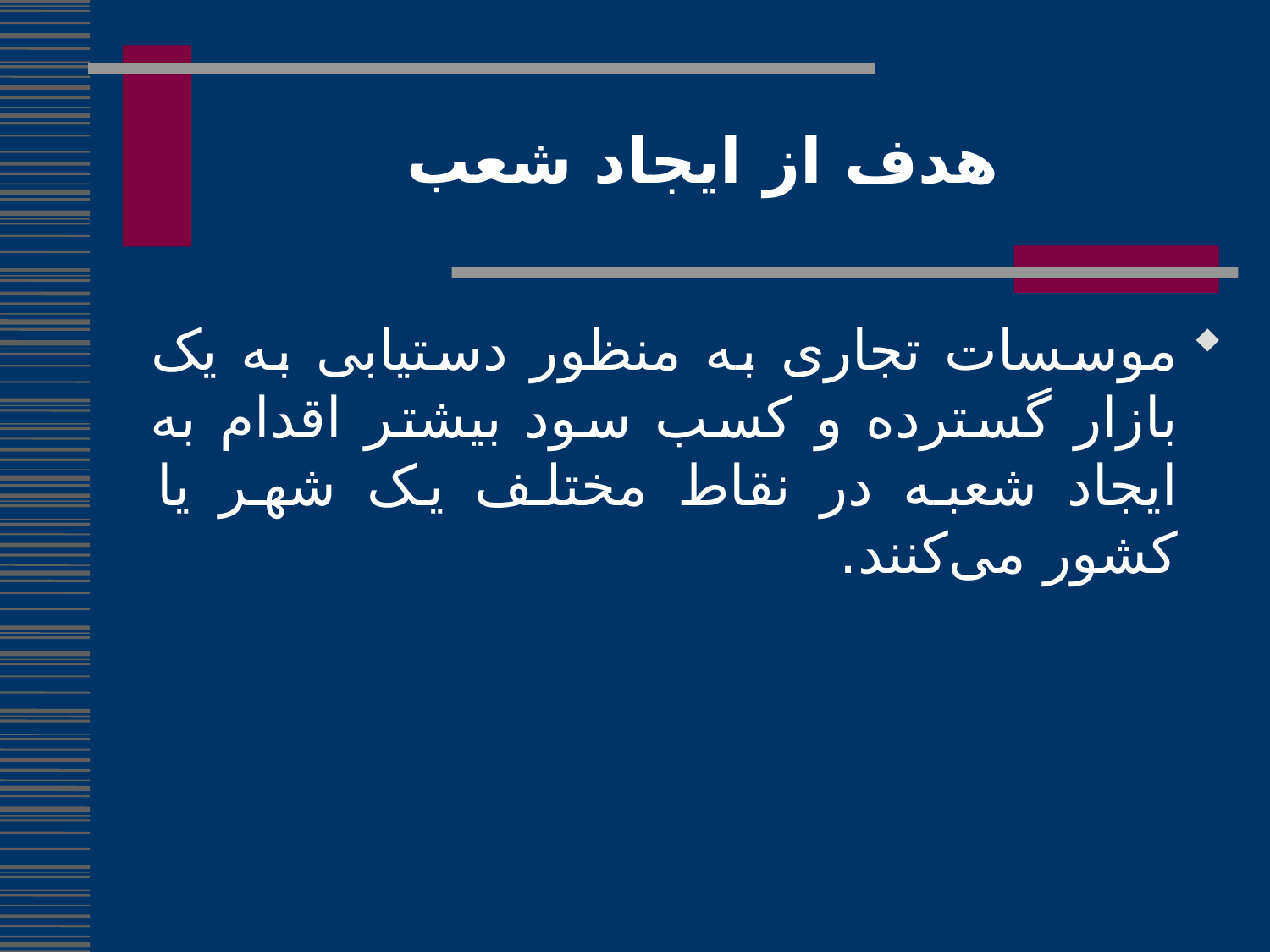

# هدف از ایجاد شعب
موسسات تجاری به منظور دستیابی به یک بازار گسترده و کسب سود بیشتر اقدام به ایجاد شعبه در نقاط مختلف یک شهر یا کشور می‌کنند.
8